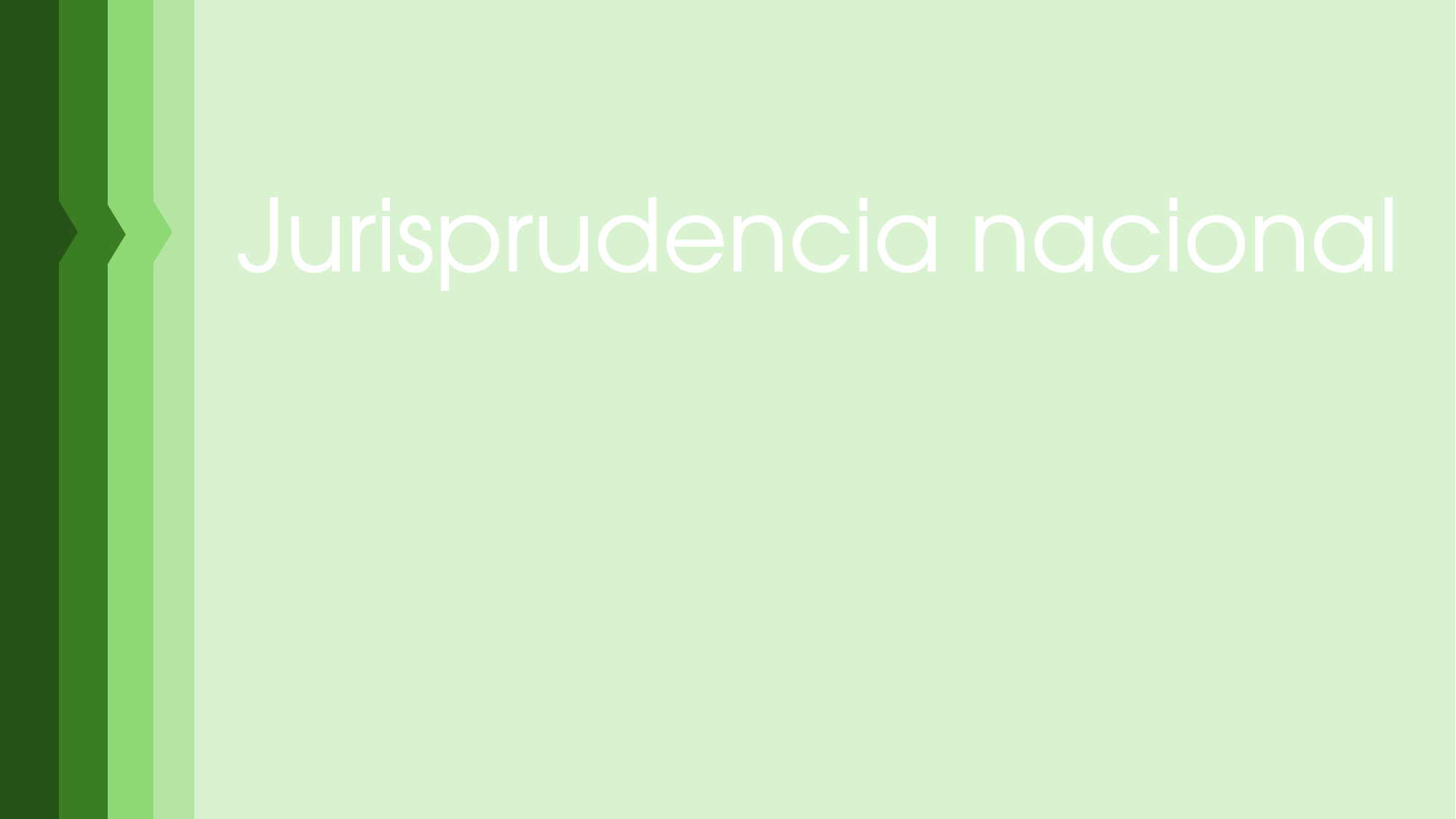

Ricardo Correa contra Comisión Regional del Medio Ambiente de Valparaíso
Acción de protección
Art. 19 N°8
Enfoque antropocéntrico
Pilares del desarrollo sostenible

Comunidades indígenas con Comisión de Evaluación Ambiental de la Región de la Araucanía
Acción de protección
Art. 19 N°8
Pilares del desarrollo sostenible

Acción de protección
Principio preventivo

Corporación Fiscalía del Medio Ambiente contra
Servicio Evaluación Ambiental Región de Aysén

Jurisprudencia nacional